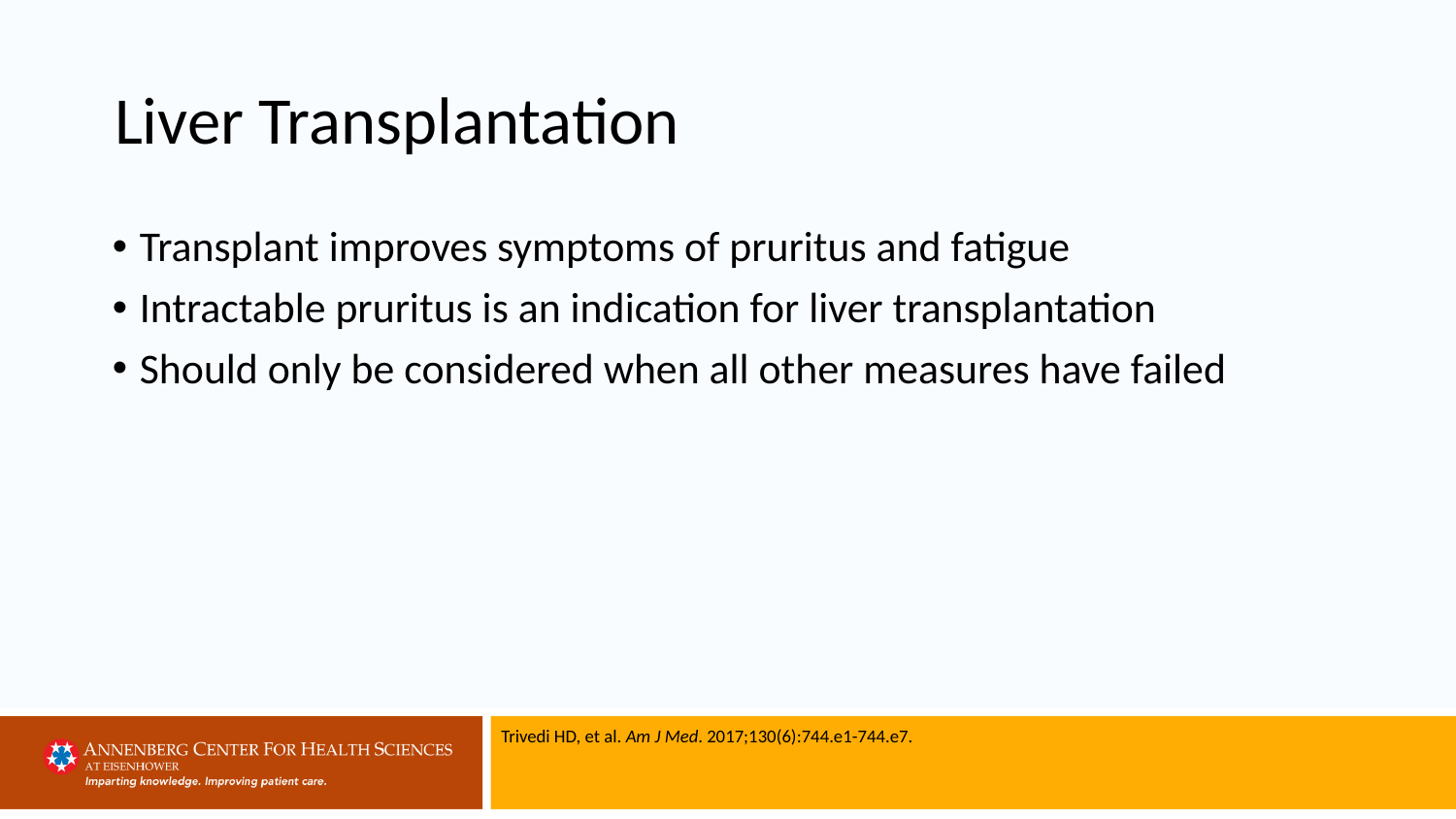

# Liver Transplantation
Transplant improves symptoms of pruritus and fatigue
Intractable pruritus is an indication for liver transplantation
Should only be considered when all other measures have failed
Trivedi HD, et al. Am J Med. 2017;130(6):744.e1-744.e7.